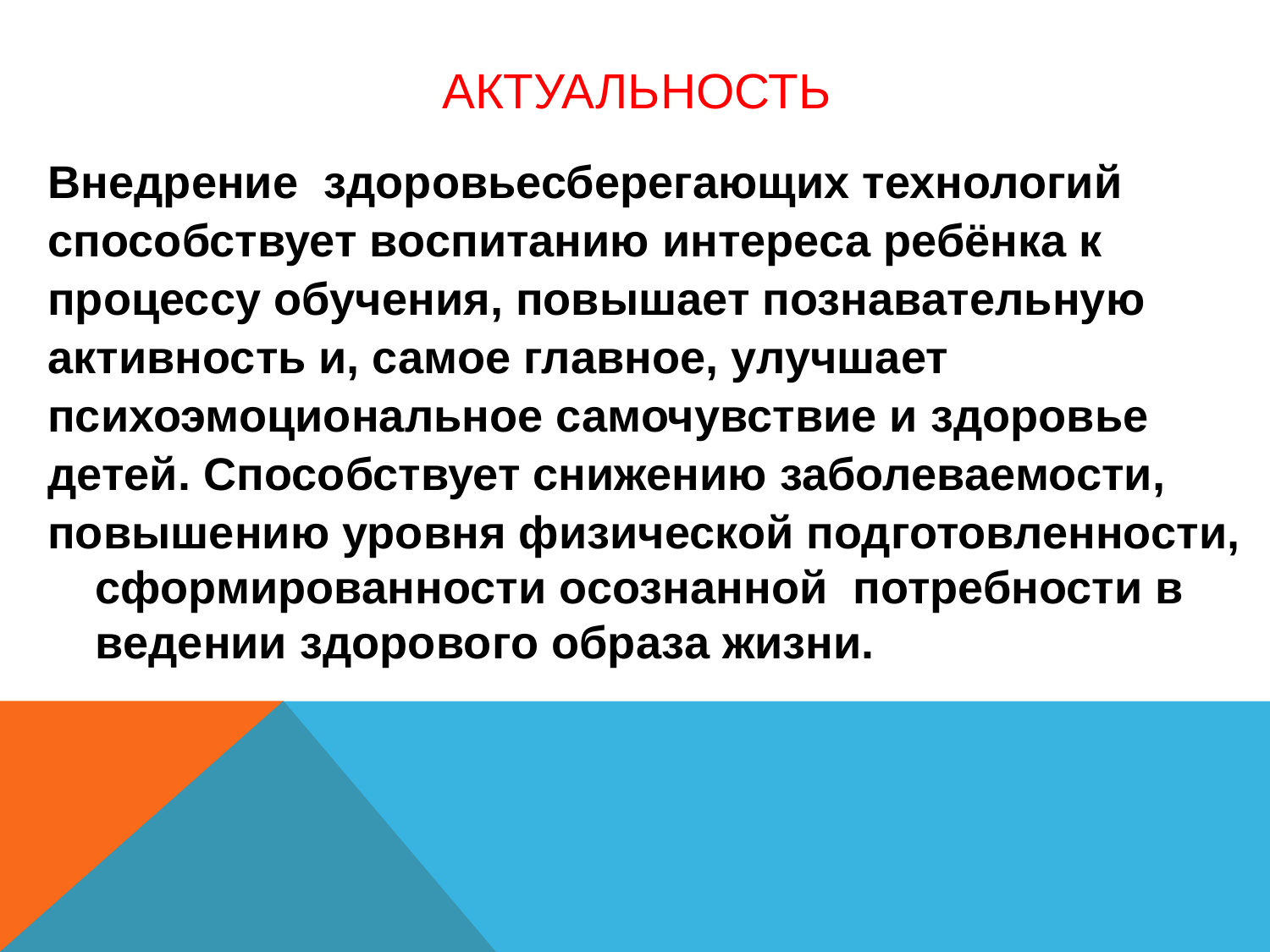

# Актуальность
Внедрение  здоровьесберегающих технологий
способствует воспитанию интереса ребёнка к
процессу обучения, повышает познавательную
активность и, самое главное, улучшает
психоэмоциональное самочувствие и здоровье
детей. Способствует снижению заболеваемости,
повышению уровня физической подготовленности,  сформированности осознанной  потребности в ведении здорового образа жизни.